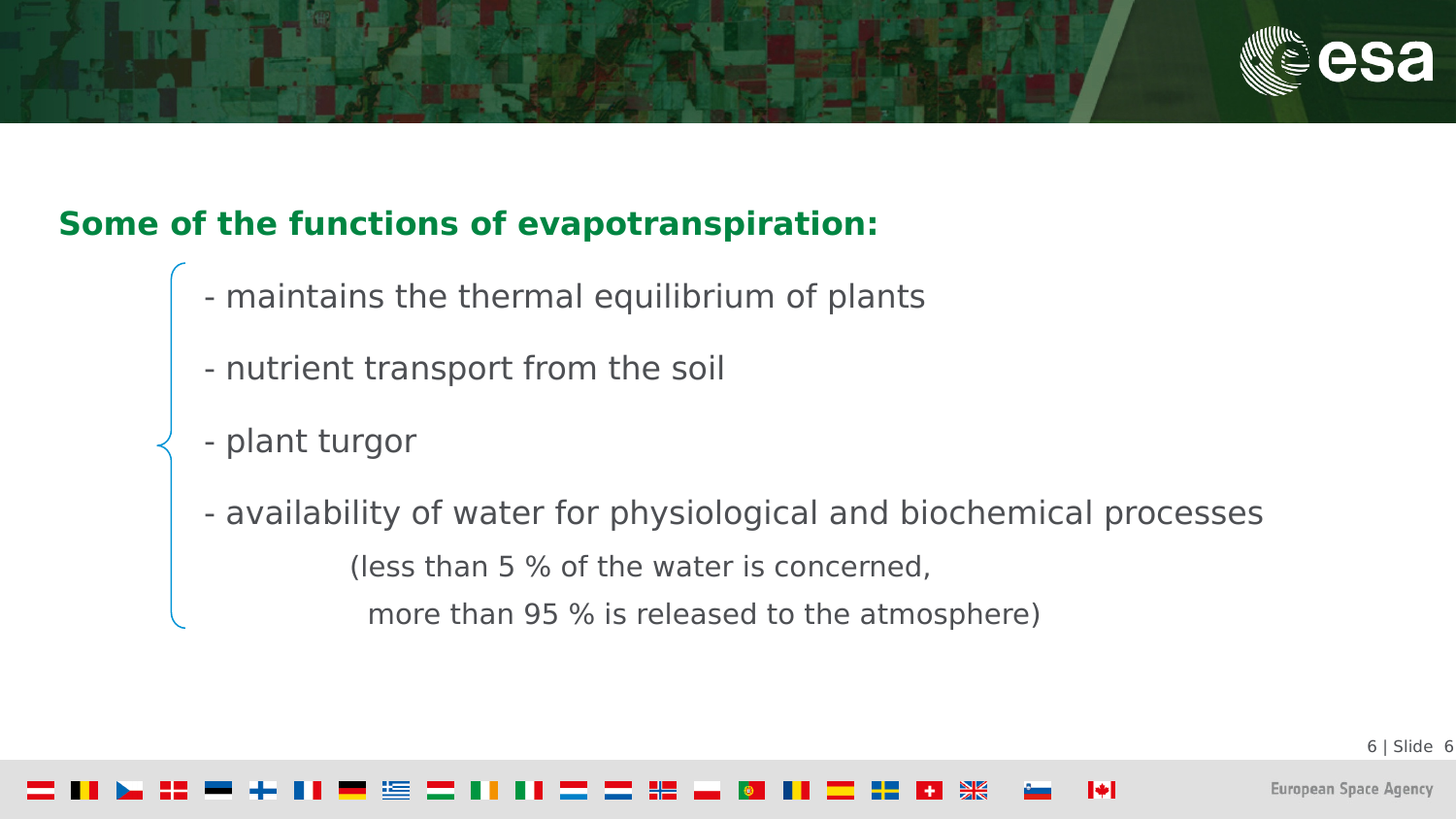

Some of the functions of evapotranspiration:

	- maintains the thermal equilibrium of plants

	- nutrient transport from the soil

	- plant turgor

	- availability of water for physiological and biochemical processes
    	   	(less than 5 % of the water is concerned,
		  more than 95 % is released to the atmosphere)